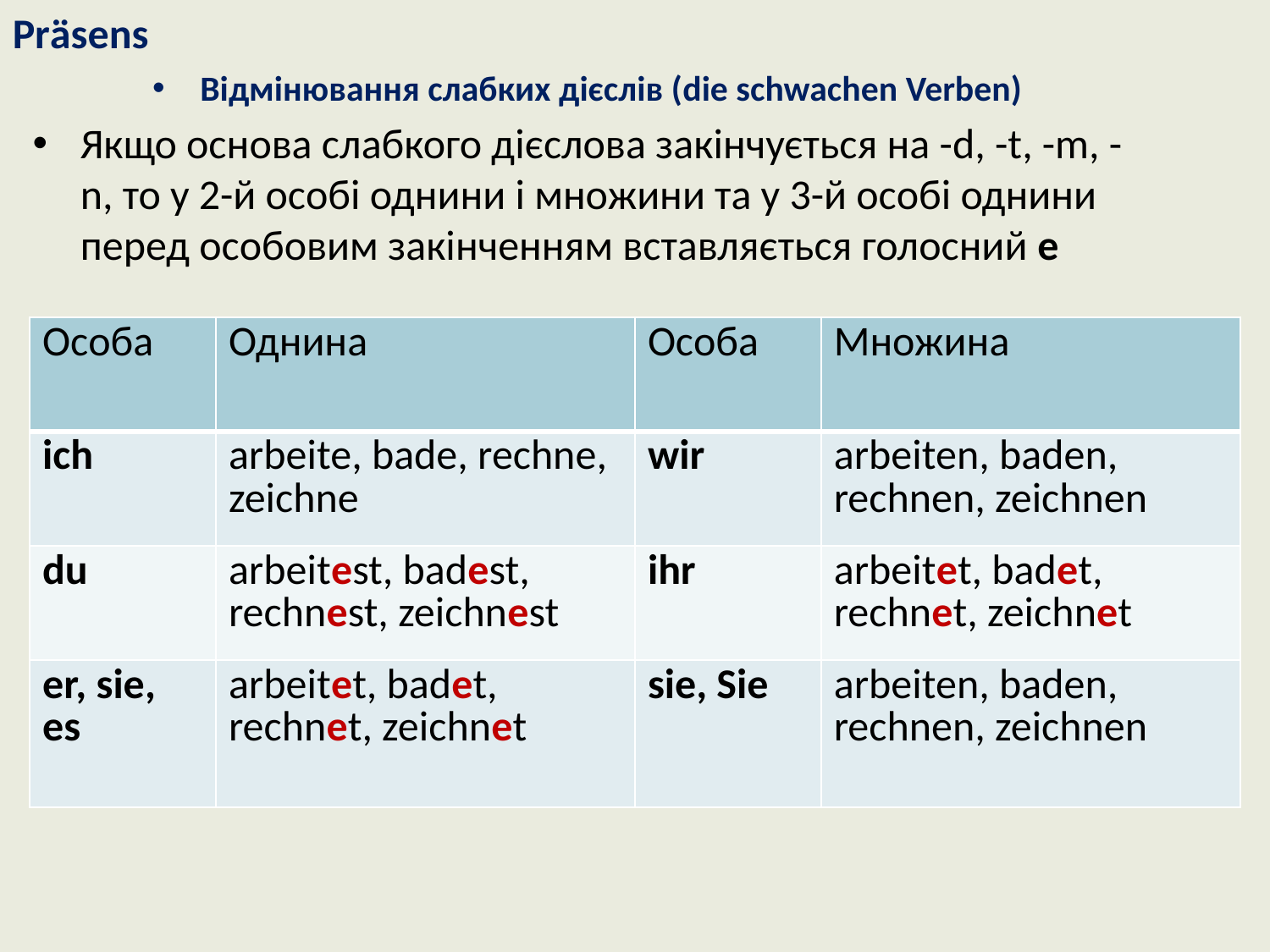

Prӓsens
Відмінювання слабких дієслів (die schwachen Verben)
Якщо основа слабкого дієслова закінчується на -d, -t, -m, -n, то у 2-й особі однини і множини та у 3-й особі однини перед особовим закінченням вставляється голосний е
| Особа | Однина | Особа | Множина |
| --- | --- | --- | --- |
| ich | arbeite, bade, rechne, zeichne | wir | arbeiten, baden, rechnen, zeichnen |
| du | arbeitest, badest, rechnest, zeichnest | ihr | arbeitet, badet, rechnet, zeichnet |
| er, sie, es | arbeitet, badet, rechnet, zeichnet | sie, Sie | arbeiten, baden, rechnen, zeichnen |